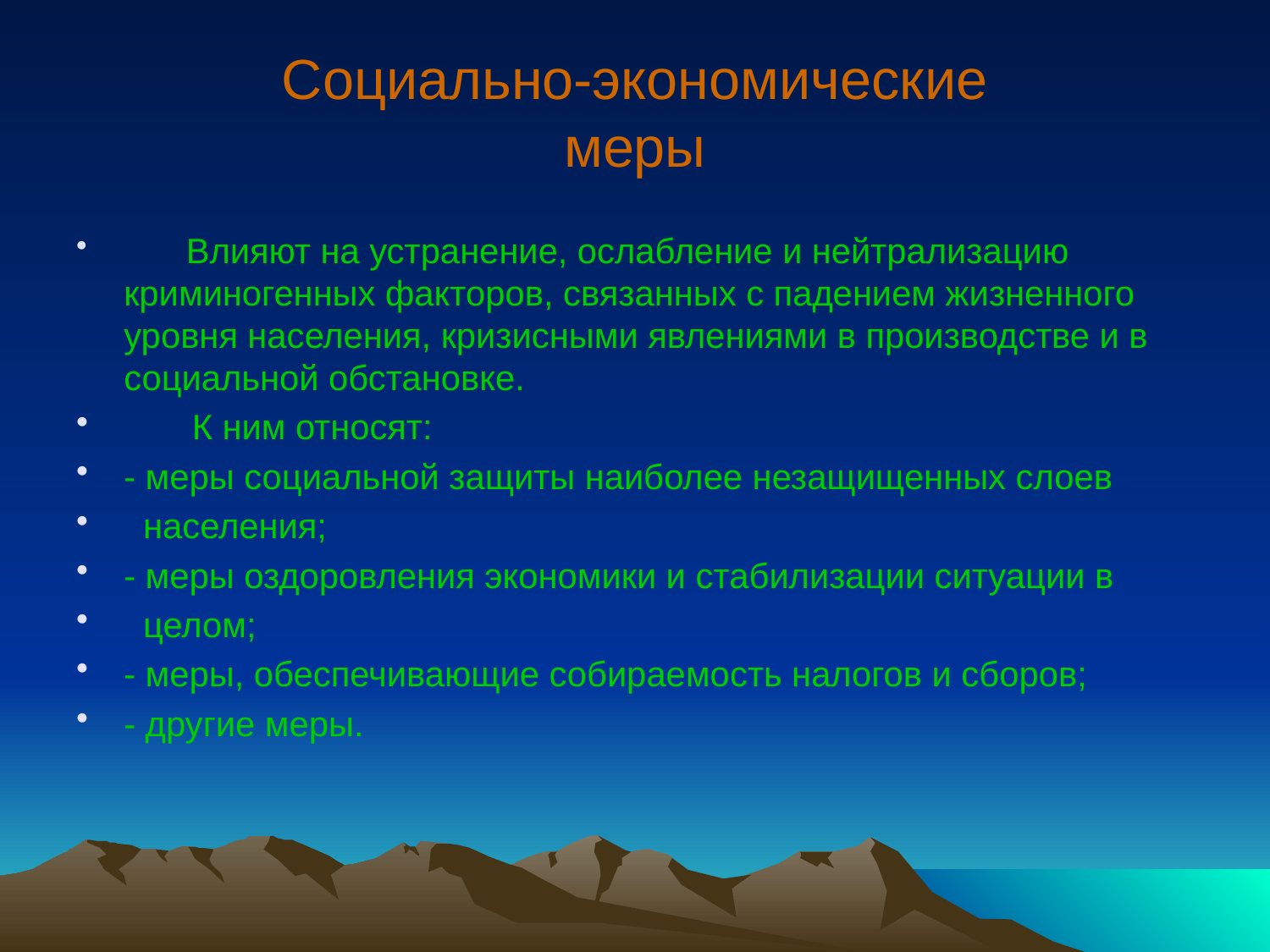

# Социально-экономические меры
       Влияют на устранение, ослабление и нейтрализацию криминогенных факторов, связанных с падением жизненного уровня населения, кризисными явлениями в производстве и в социальной обстановке.
       К ним относят:
- меры социальной защиты наиболее незащищенных слоев
  населения;
- меры оздоровления экономики и стабилизации ситуации в
  целом;
- меры, обеспечивающие собираемость налогов и сборов;
- другие меры.